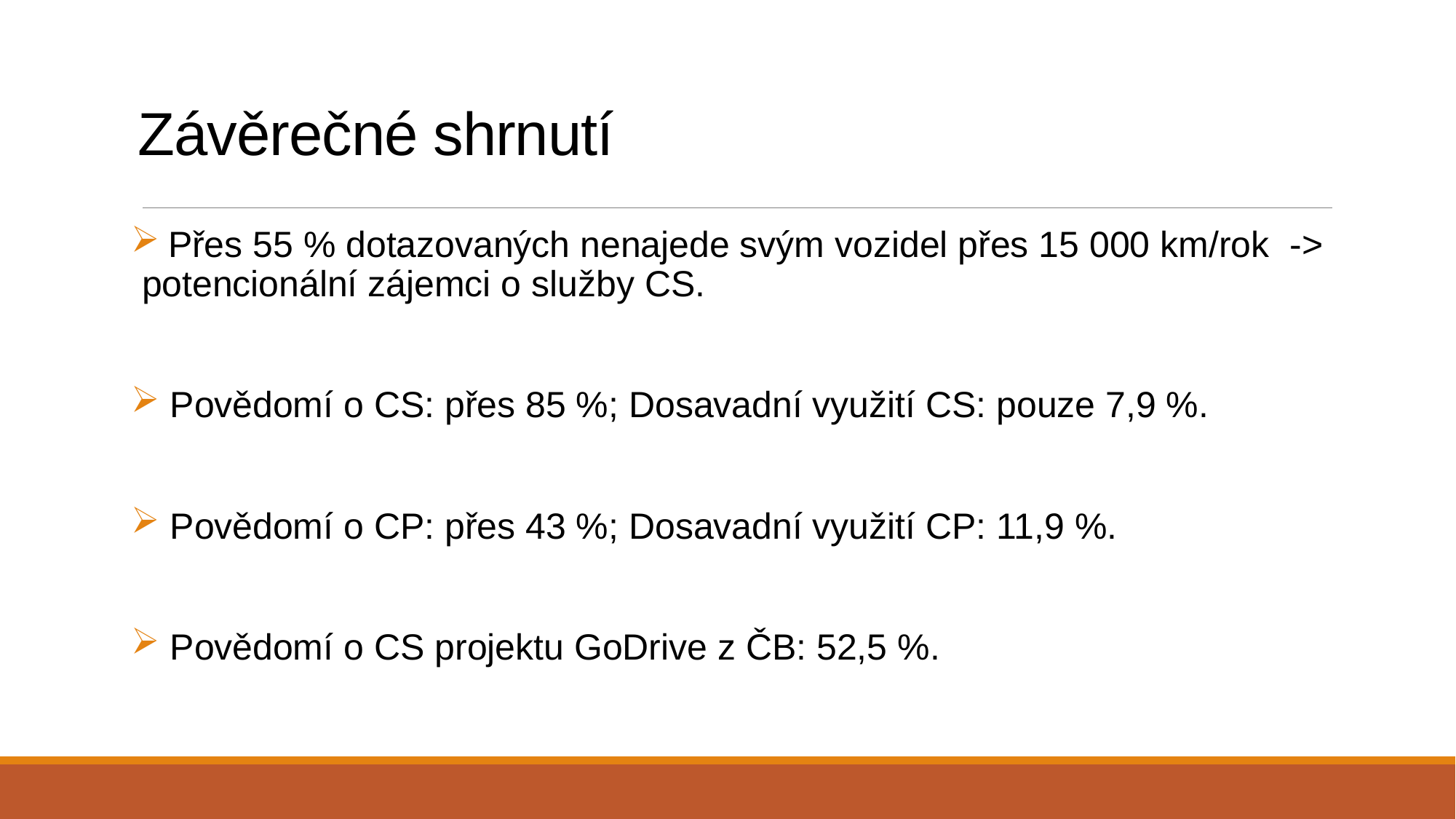

# Závěrečné shrnutí
 Přes 55 % dotazovaných nenajede svým vozidel přes 15 000 km/rok  -> potencionální zájemci o služby CS.

 Povědomí o CS: přes 85 %; Dosavadní využití CS: pouze 7,9 %.

 Povědomí o CP: přes 43 %; Dosavadní využití CP: 11,9 %.

 Povědomí o CS projektu GoDrive z ČB: 52,5 %.